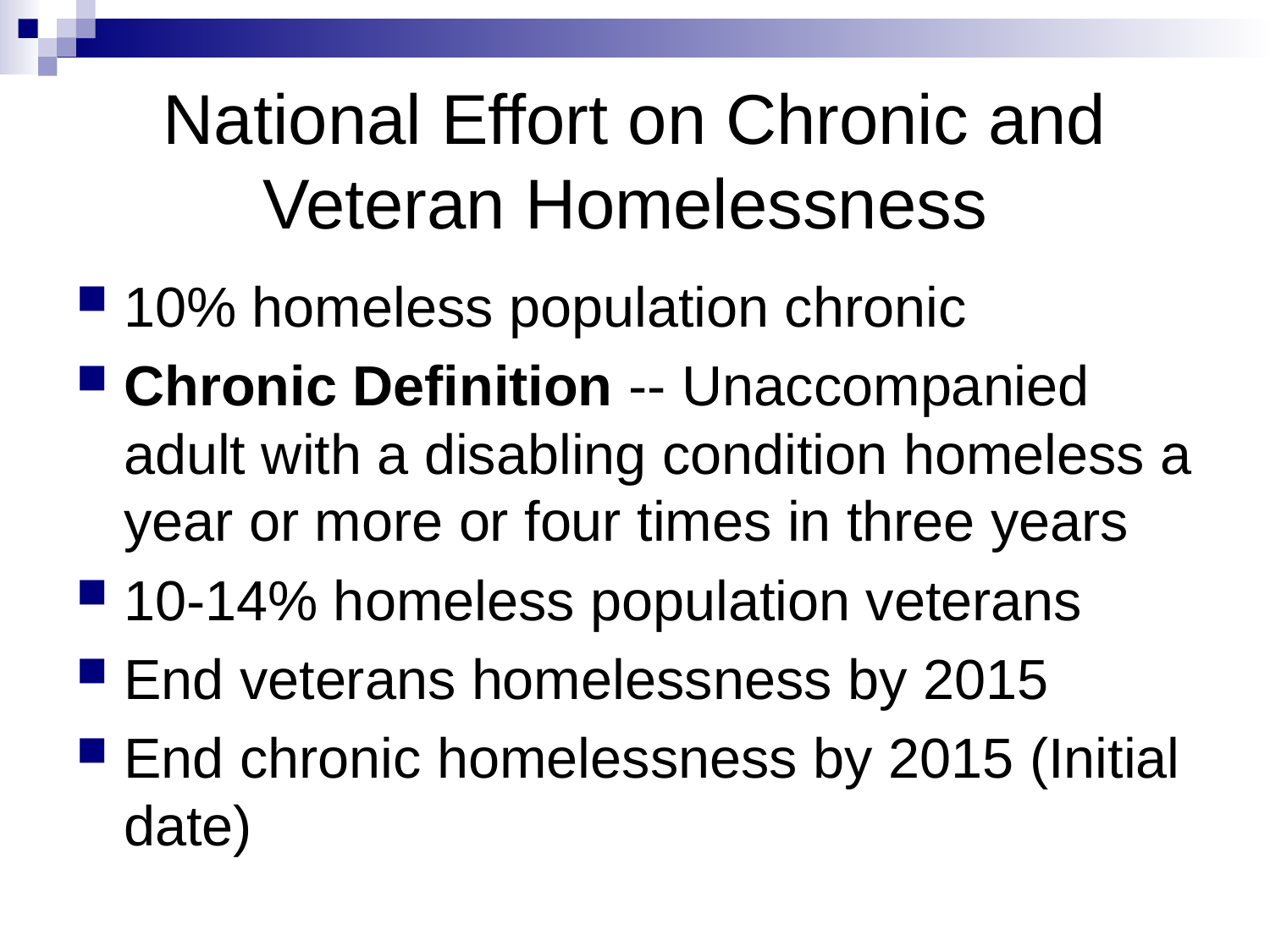

# National Effort on Chronic and Veteran Homelessness
10% homeless population chronic
Chronic Definition -- Unaccompanied adult with a disabling condition homeless a year or more or four times in three years
10-14% homeless population veterans
End veterans homelessness by 2015
End chronic homelessness by 2015 (Initial date)